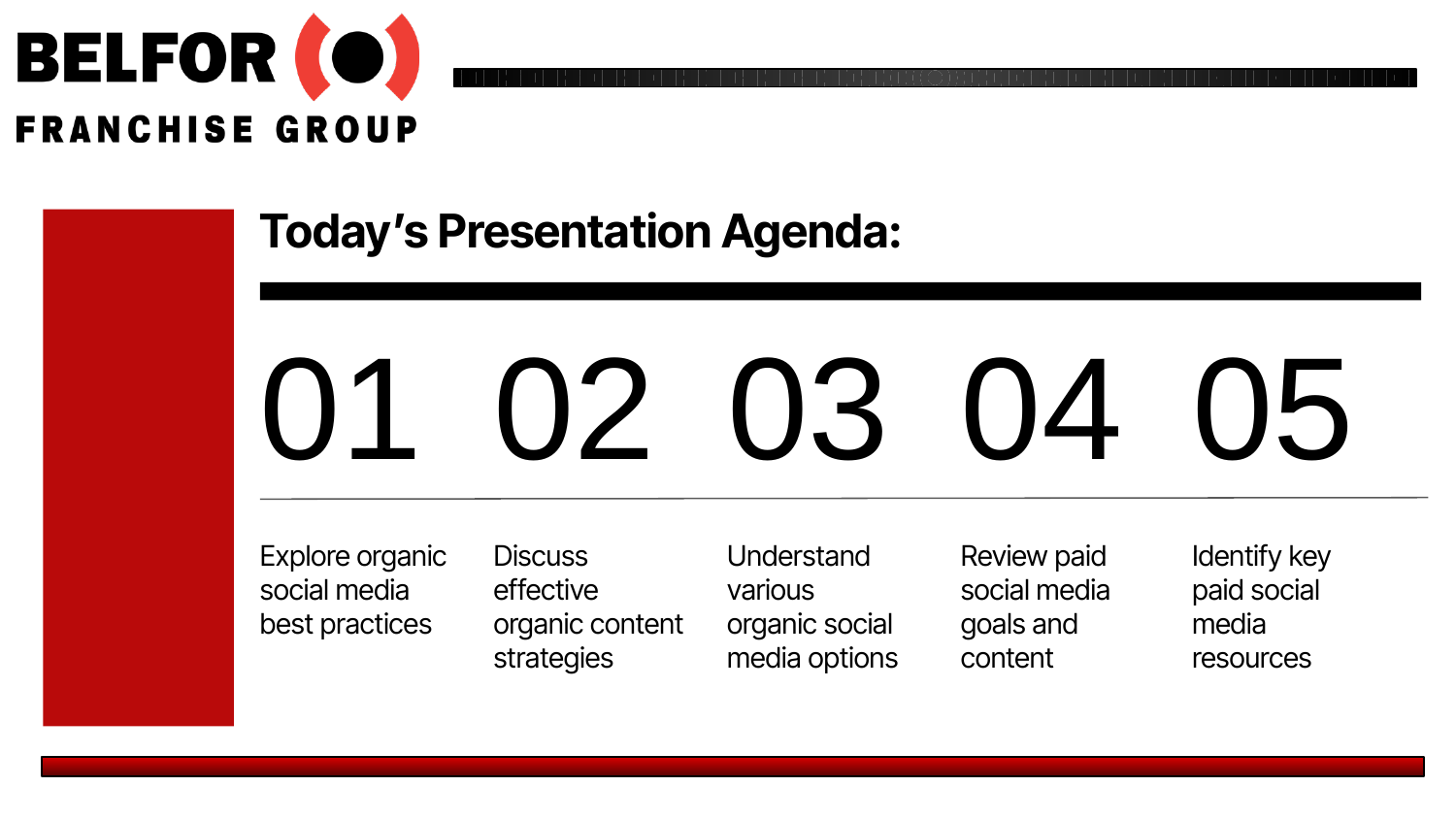

Today’s Presentation Agenda:

01
03
02
04
Discuss effective organic content strategies
Understand various organic social media options
Explore organic social media best practices

Review paid social media goals and content
05
Identify key paid social media resources